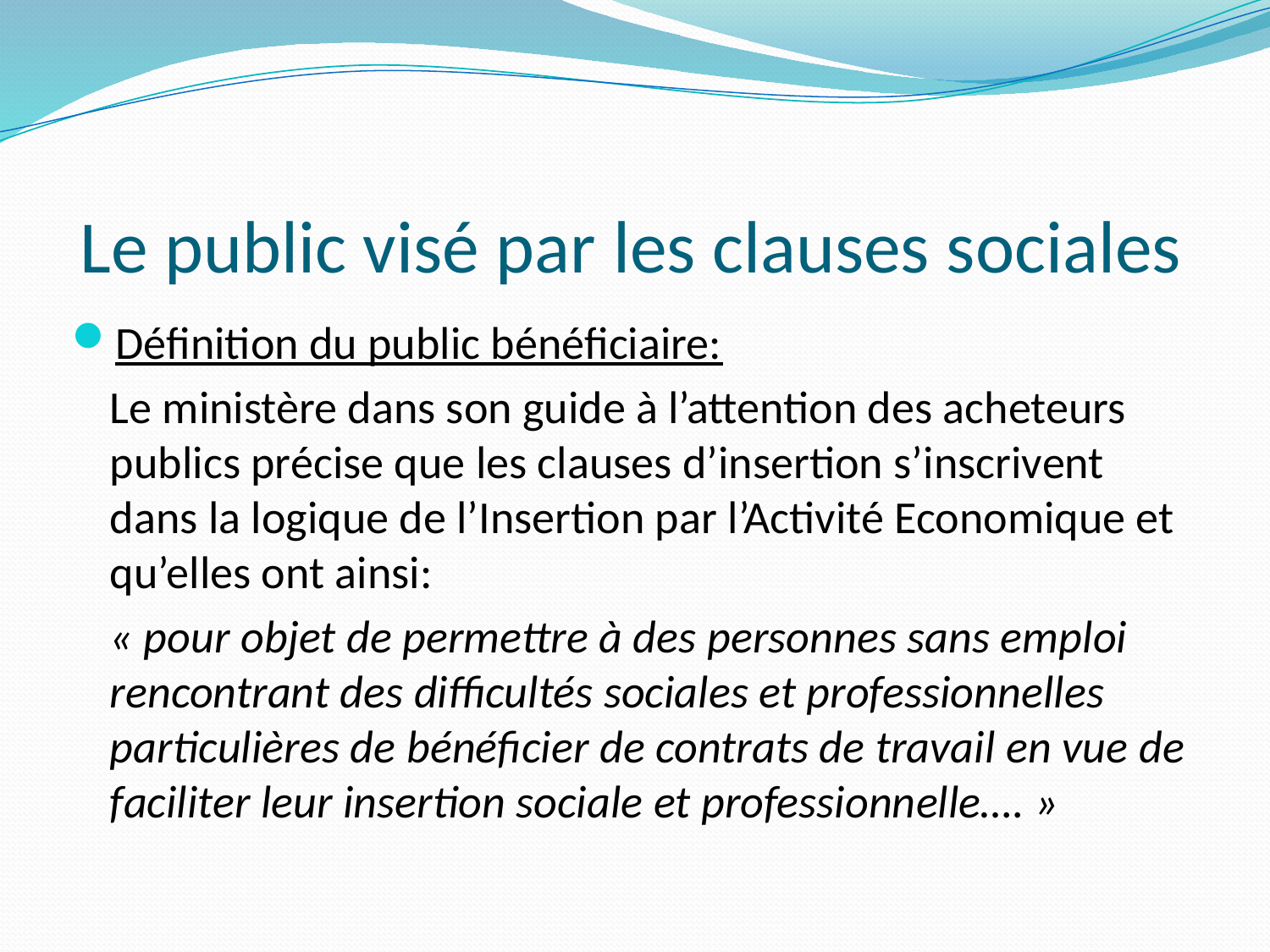

# Le public visé par les clauses sociales
Définition du public bénéficiaire:
	Le ministère dans son guide à l’attention des acheteurs  publics précise que les clauses d’insertion s’inscrivent dans la logique de l’Insertion par l’Activité Economique et qu’elles ont ainsi:
	« pour objet de permettre à des personnes sans emploi rencontrant des difficultés sociales et professionnelles particulières de bénéficier de contrats de travail en vue de faciliter leur insertion sociale et professionnelle…. »